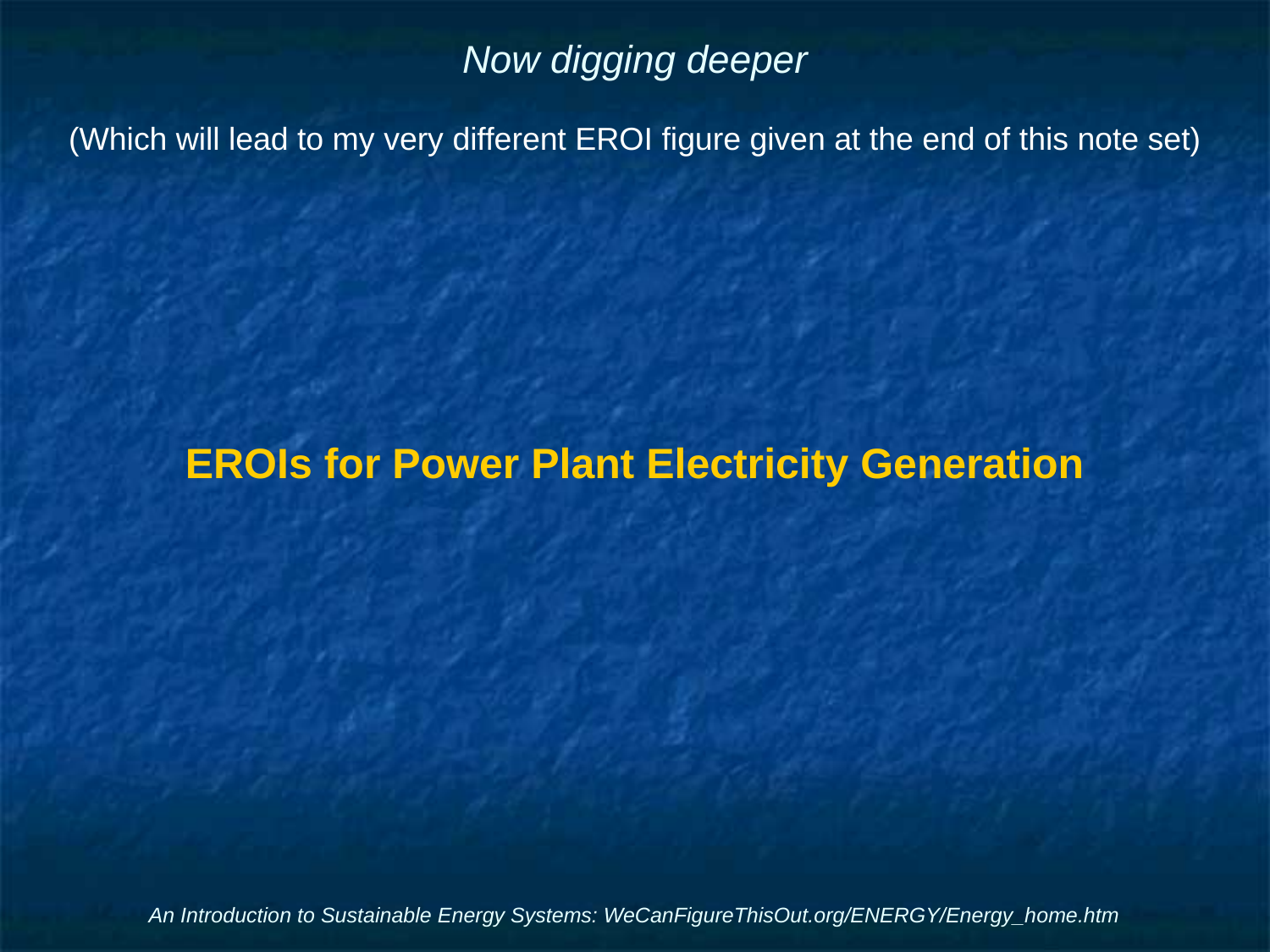

# Now digging deeper
(Which will lead to my very different EROI figure given at the end of this note set)

EROIs for Power Plant Electricity Generation
An Introduction to Sustainable Energy Systems: WeCanFigureThisOut.org/ENERGY/Energy_home.htm